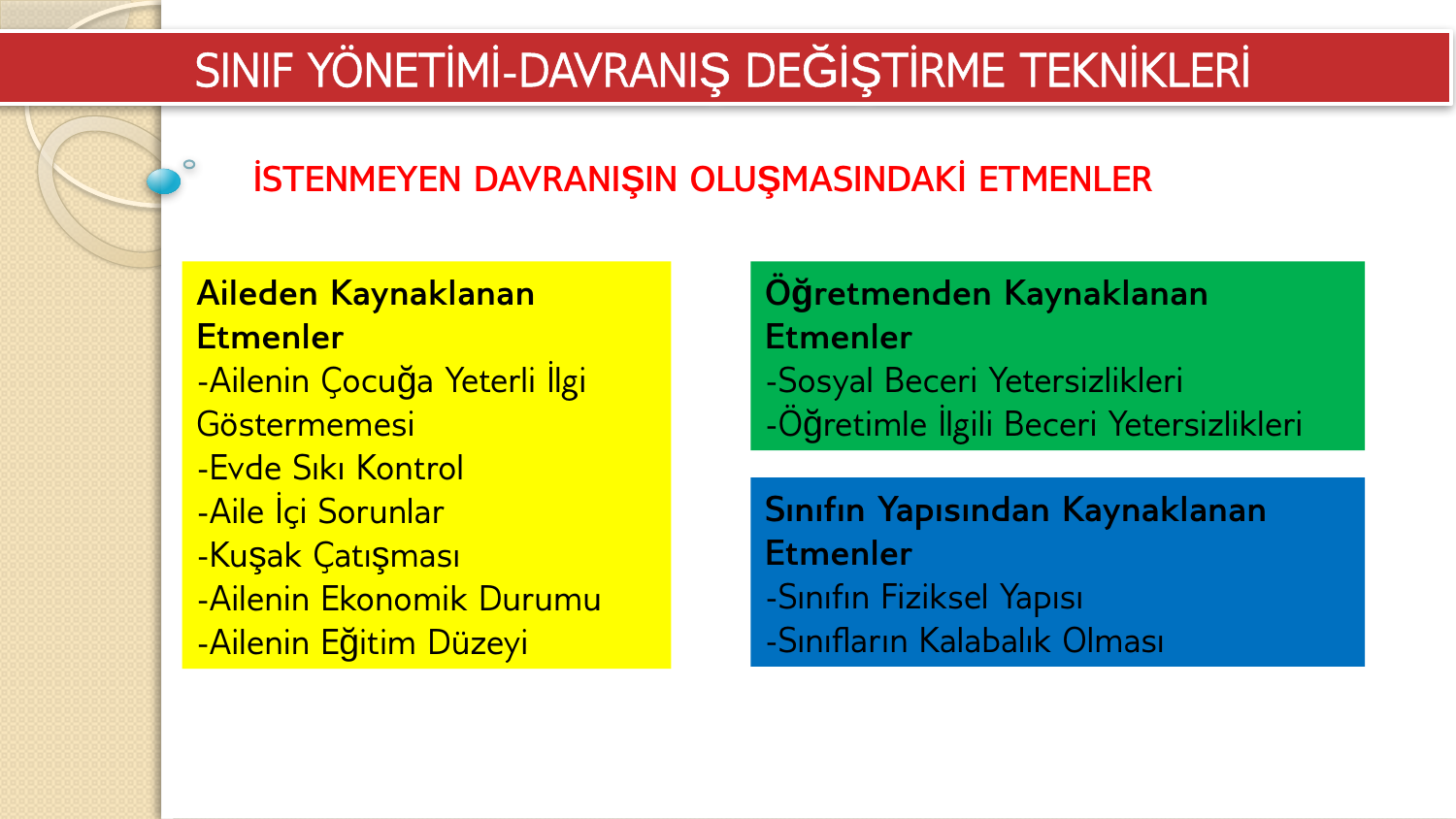

SINIF YÖNETİMİ-DAVRANIŞ DEĞİŞTİRME TEKNİKLERİ
İSTENMEYEN DAVRANIŞIN OLUŞMASINDAKİ ETMENLER
Aileden Kaynaklanan Etmenler
-Ailenin Çocuğa Yeterli İlgi Göstermemesi
-Evde Sıkı Kontrol
-Aile İçi Sorunlar
-Kuşak Çatışması
-Ailenin Ekonomik Durumu
-Ailenin Eğitim Düzeyi
Öğretmenden Kaynaklanan Etmenler
-Sosyal Beceri Yetersizlikleri
-Öğretimle İlgili Beceri Yetersizlikleri
Sınıfın Yapısından Kaynaklanan Etmenler
-Sınıfın Fiziksel Yapısı
-Sınıfların Kalabalık Olması